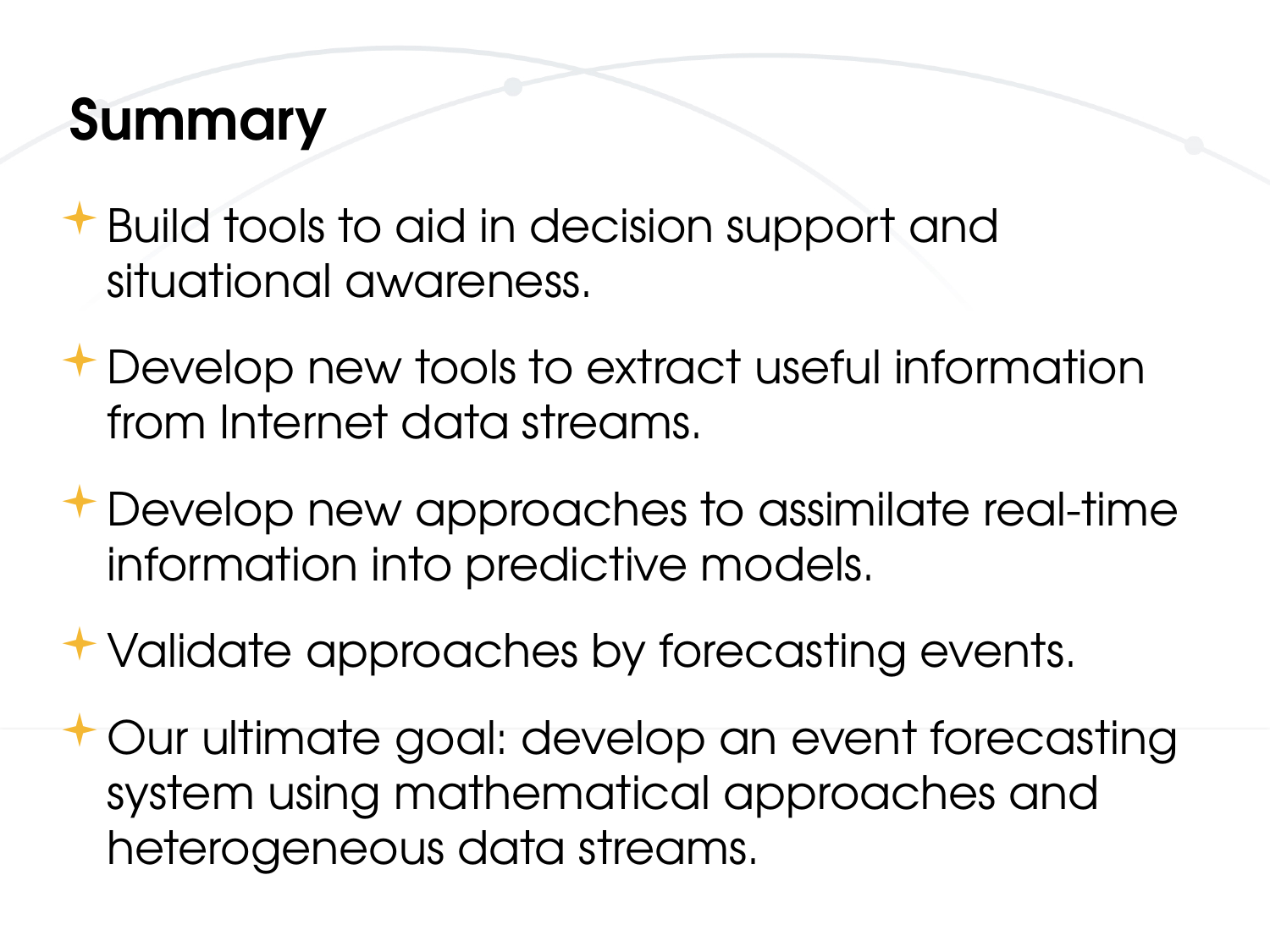

# Summary
Build tools to aid in decision support and situational awareness.
Develop new tools to extract useful information from Internet data streams.
Develop new approaches to assimilate real-time information into predictive models.
Validate approaches by forecasting events.
Our ultimate goal: develop an event forecasting system using mathematical approaches and heterogeneous data streams.